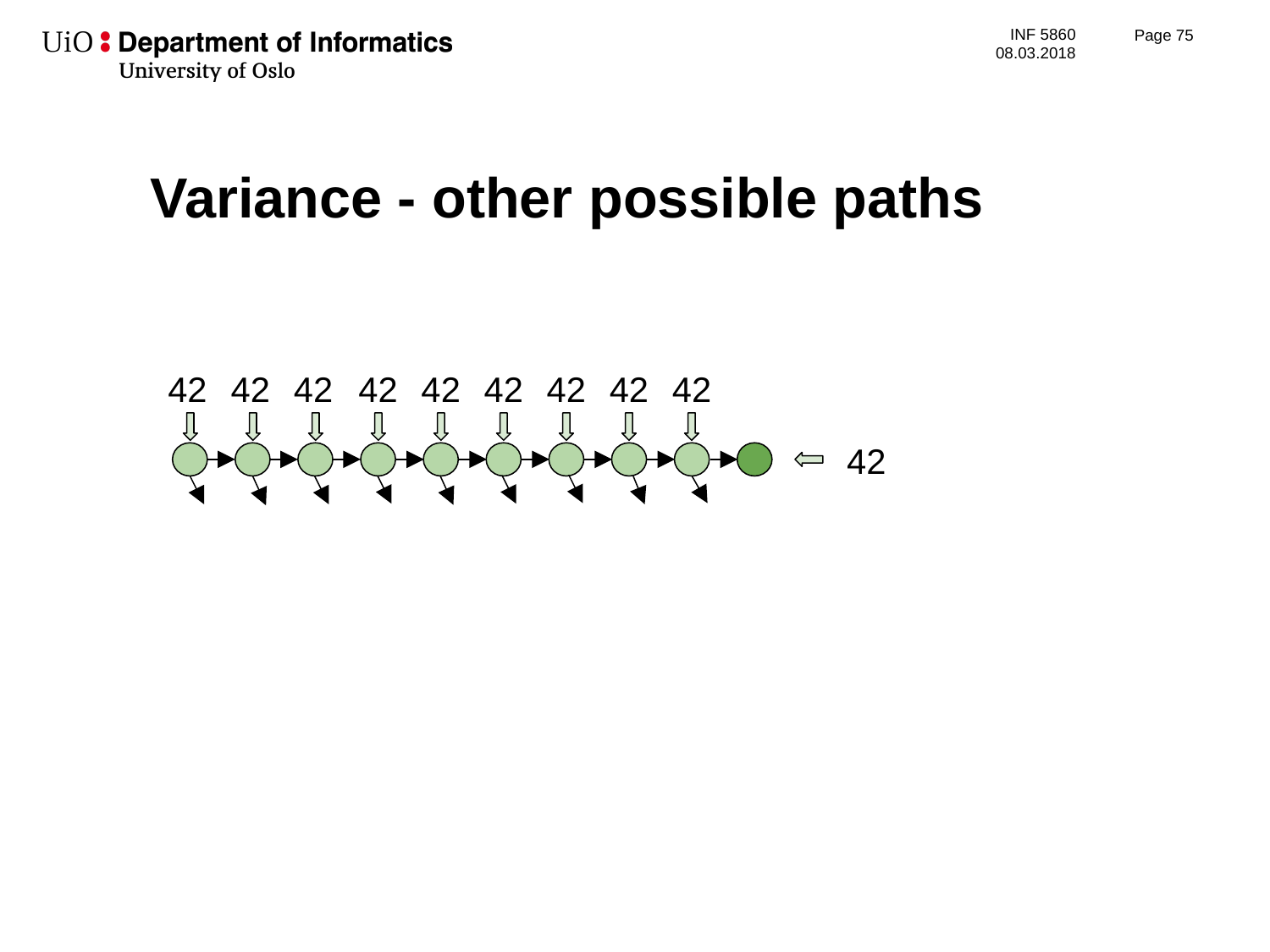

Page 75
# Variance - other possible paths
42
42
42
42
42
42
42
42
42

42